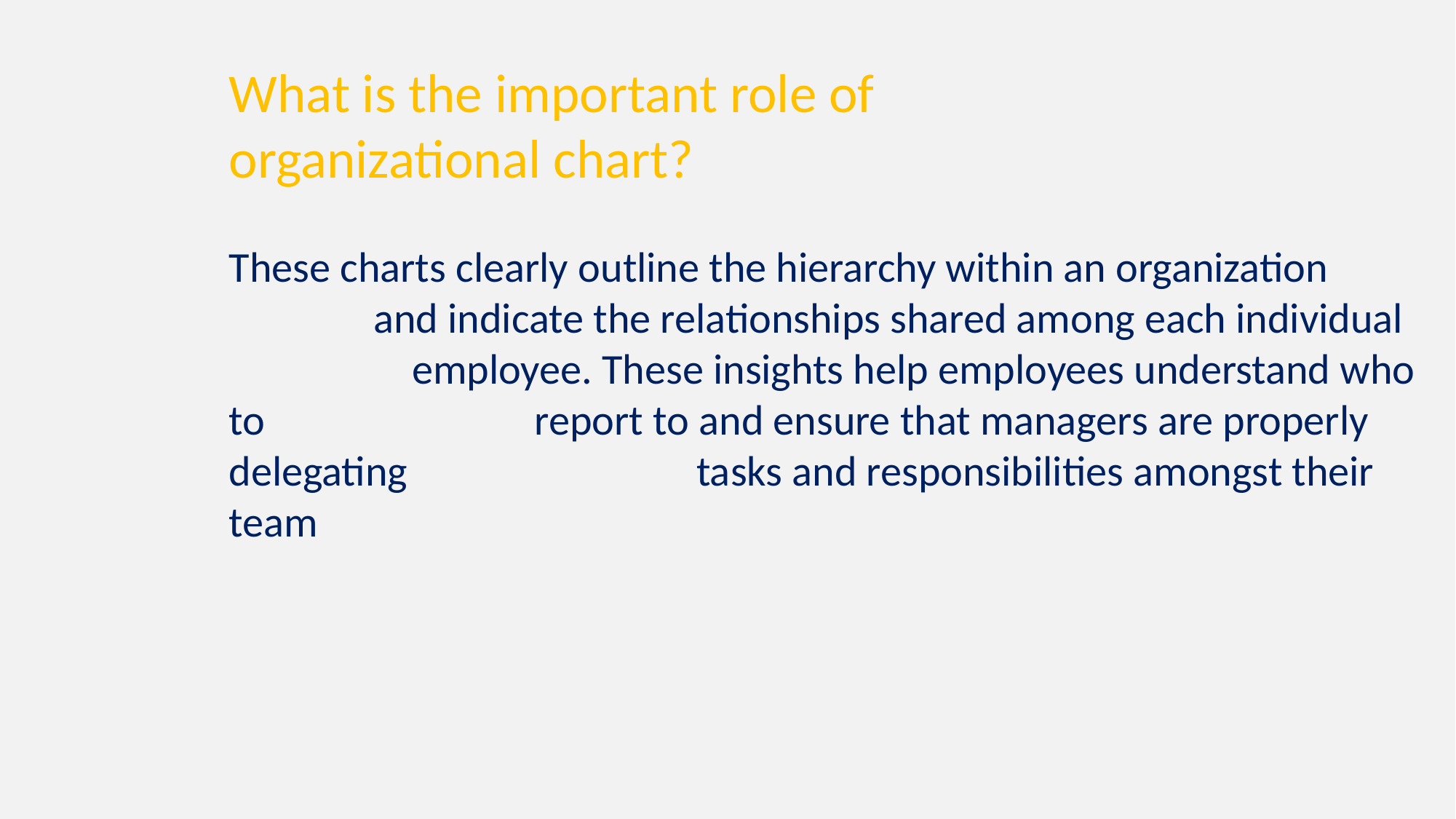

What is the important role of
organizational chart?

These charts clearly outline the hierarchy within an organization                            and indicate the relationships shared among each individual                        employee. These insights help employees understand who to                            report to and ensure that managers are properly delegating                              tasks and responsibilities amongst their team